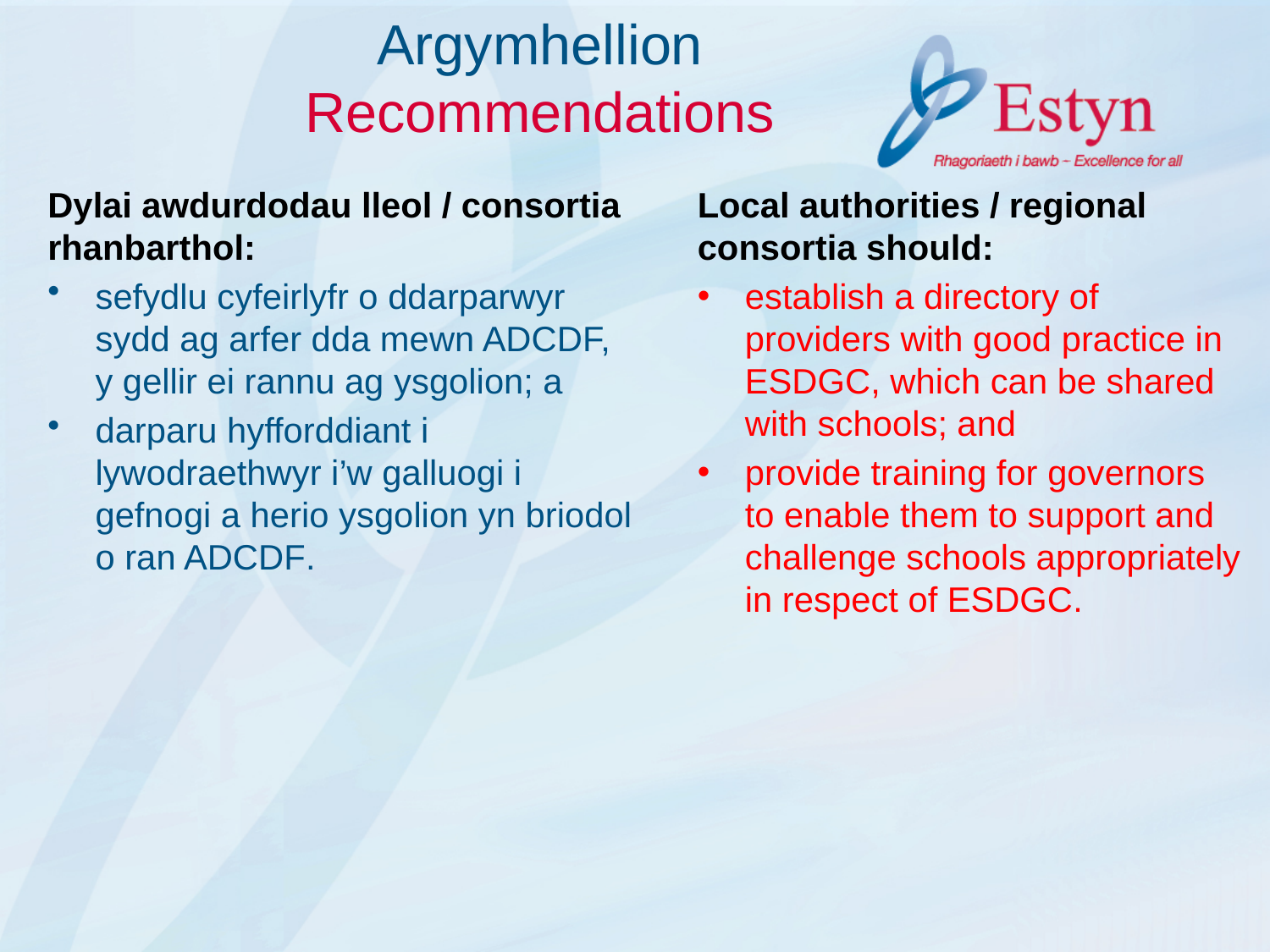

# Argymhellion Recommendations
Dylai awdurdodau lleol / consortia rhanbarthol:
sefydlu cyfeirlyfr o ddarparwyr sydd ag arfer dda mewn ADCDF, y gellir ei rannu ag ysgolion; a
darparu hyfforddiant i lywodraethwyr i’w galluogi i gefnogi a herio ysgolion yn briodol o ran ADCDF.

Local authorities / regional consortia should:
establish a directory of providers with good practice in ESDGC, which can be shared with schools; and
provide training for governors to enable them to support and challenge schools appropriately in respect of ESDGC.